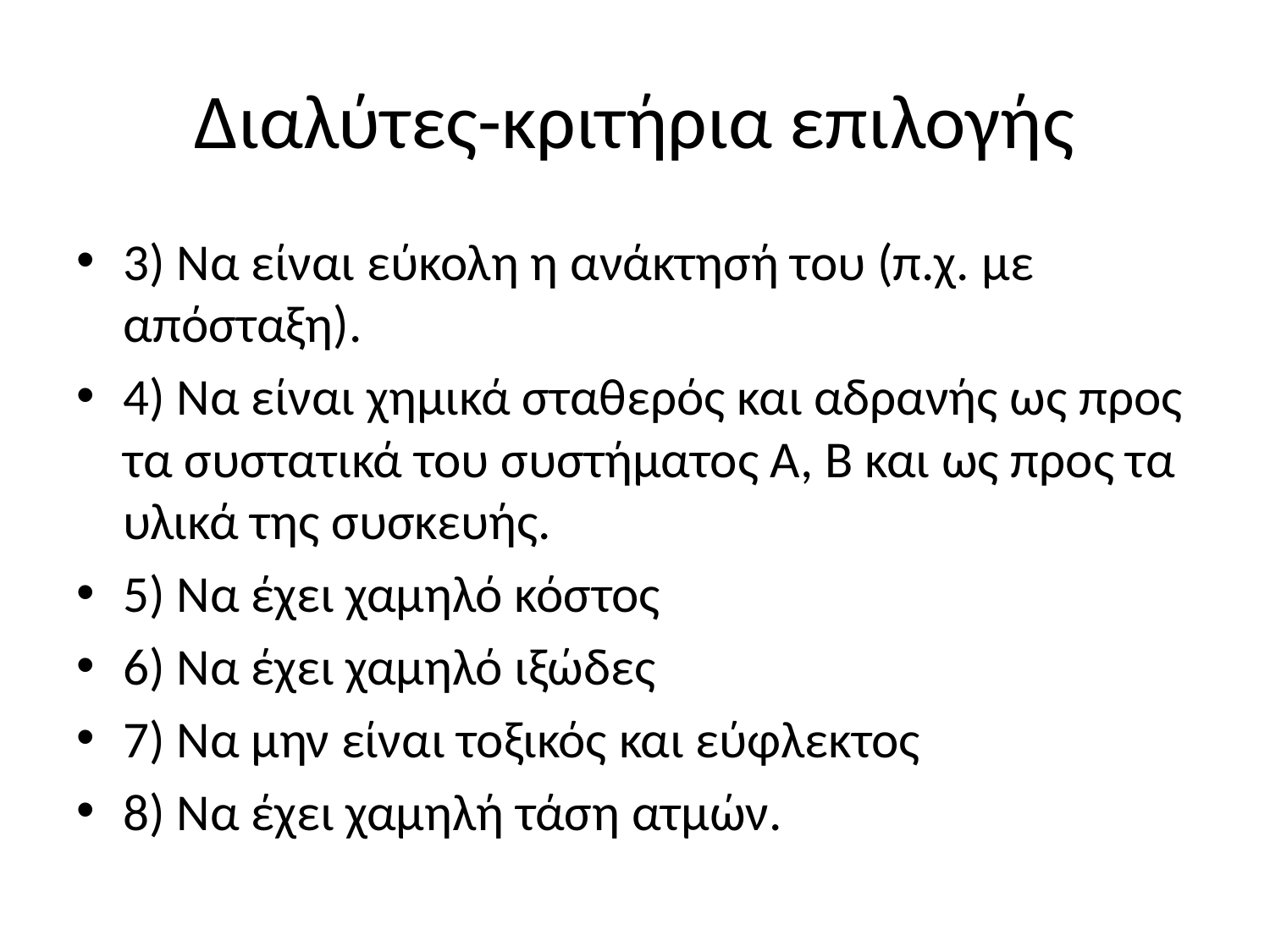

# Διαλύτες-κριτήρια επιλογής
3) Να είναι εύκολη η ανάκτησή του (π.χ. με απόσταξη).
4) Να είναι χημικά σταθερός και αδρανής ως προς τα συστατικά του συστήματος Α, Β και ως προς τα υλικά της συσκευής.
5) Να έχει χαμηλό κόστος
6) Να έχει χαμηλό ιξώδες
7) Να μην είναι τοξικός και εύφλεκτος
8) Να έχει χαμηλή τάση ατμών.